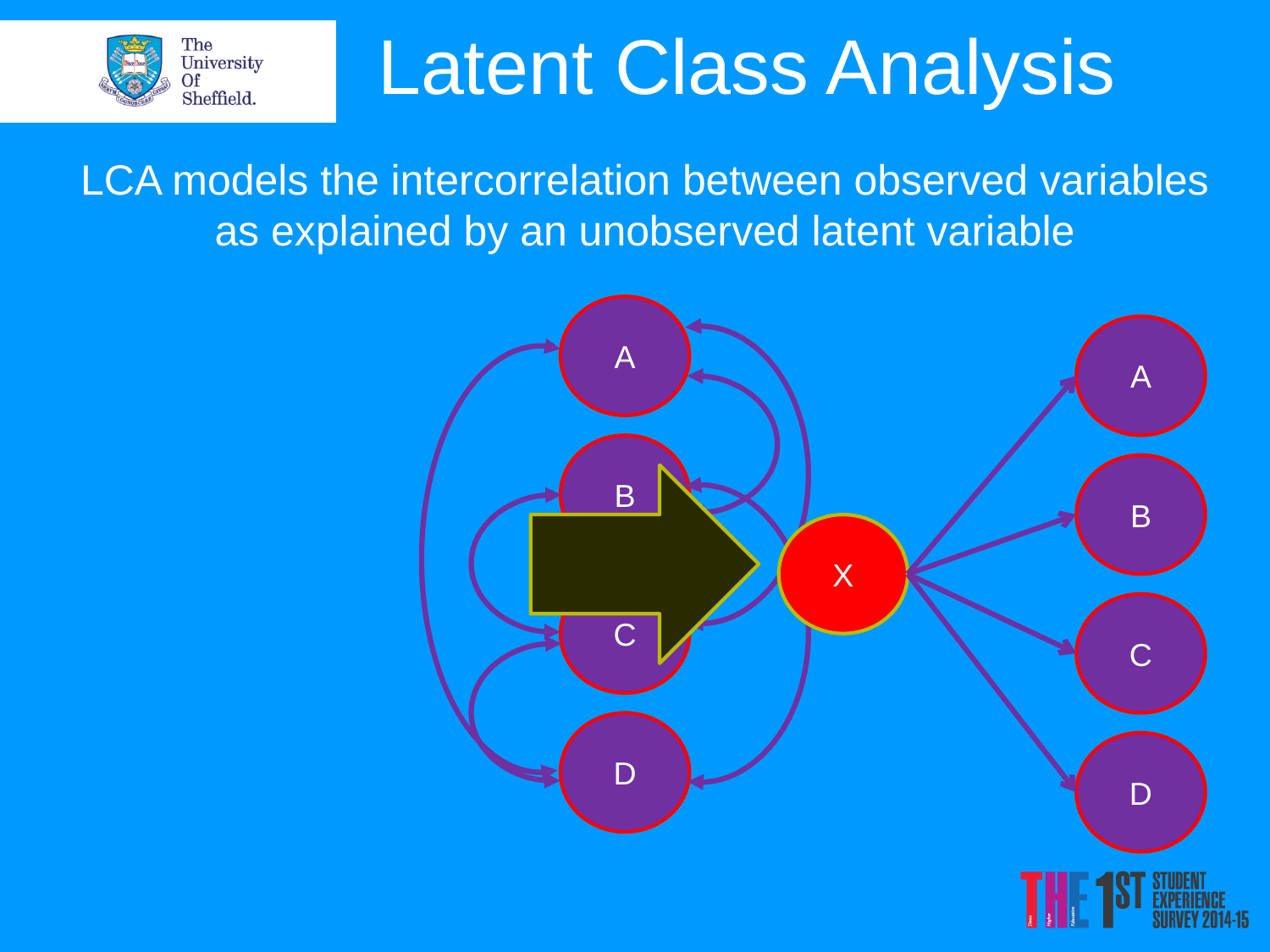

# Latent Class Analysis
LCA models the intercorrelation between observed variables as explained by an unobserved latent variable
A
A

B
B

X
C
C

D
D